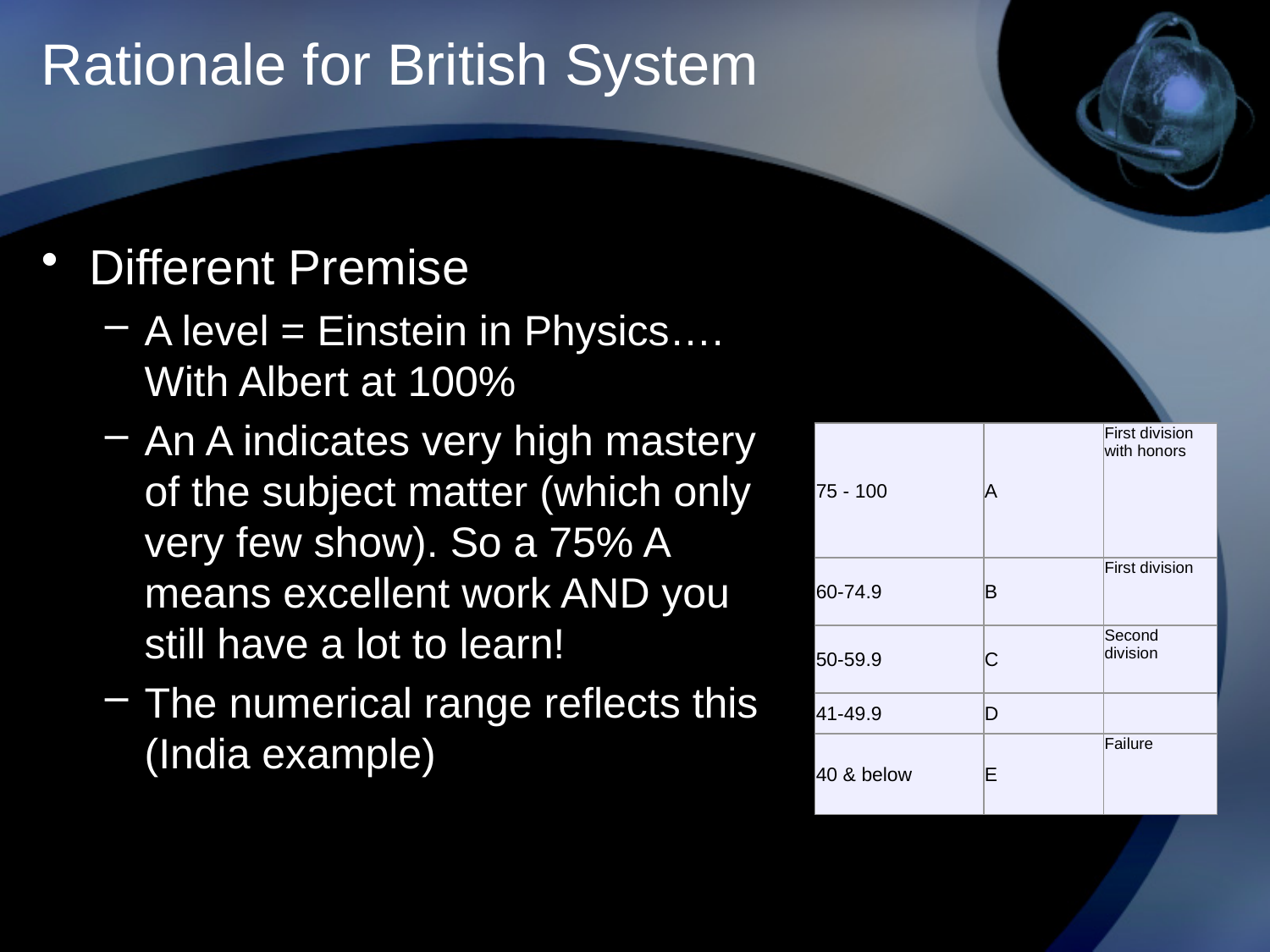

# Rationale for British System
Different Premise
A level = Einstein in Physics…. With Albert at 100%
An A indicates very high mastery of the subject matter (which only very few show). So a 75% A means excellent work AND you still have a lot to learn!
The numerical range reflects this (India example)

| 75 - 100 | A | First division with honors |
| --- | --- | --- |
| 60-74.9 | B | First division |
| 50-59.9 | C | Second division |
| 41-49.9 | D |  |
| 40 & below | E | Failure |